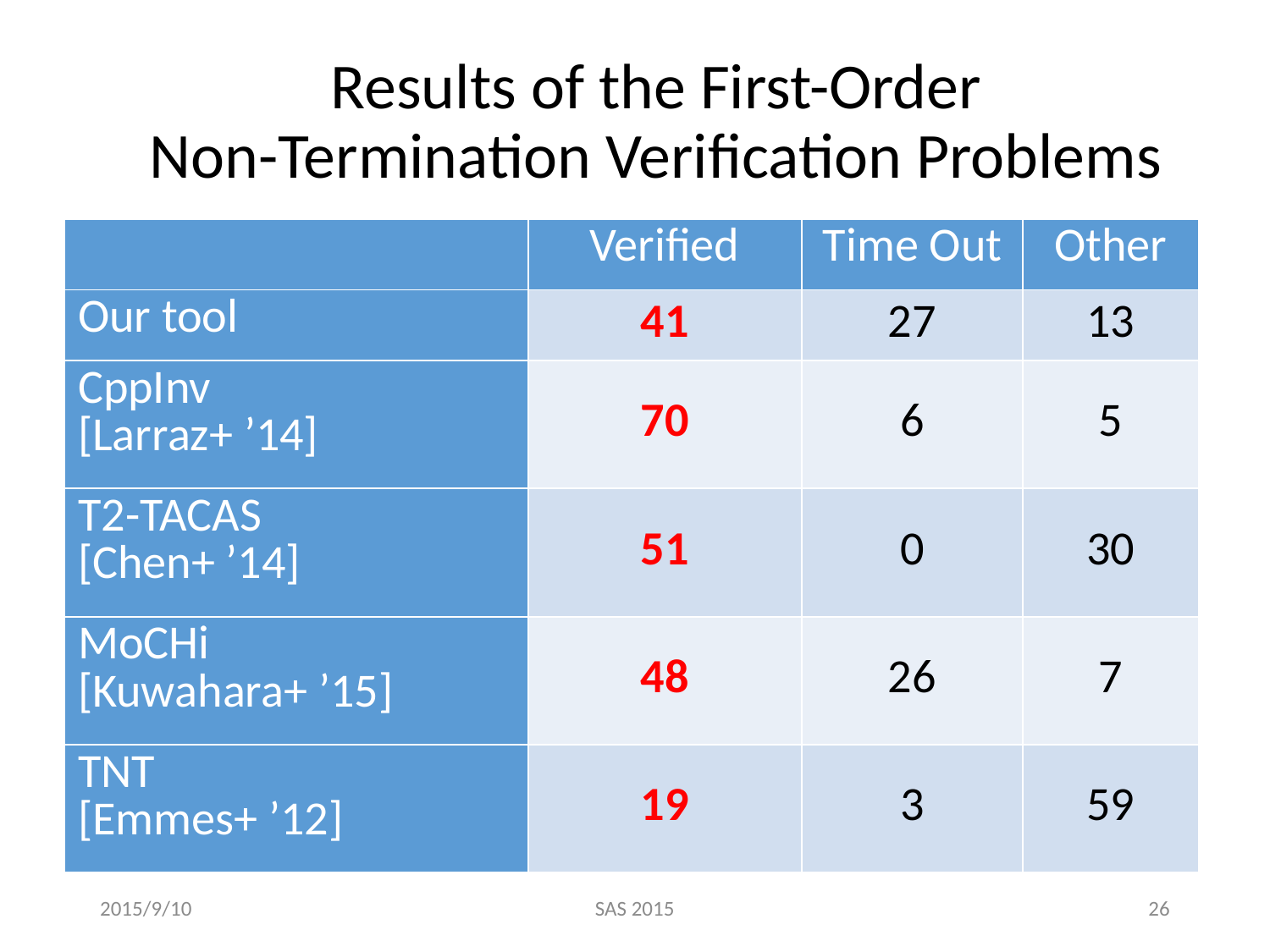

Results of the First-Order
Non-Termination Verification Problems
|  | Verified | Time Out | Other |
| --- | --- | --- | --- |
| Our tool | 41 | 27 | 13 |
| CppInv [Larraz+ ’14] | 70 | 6 | 5 |
| T2-TACAS [Chen+ ’14] | 51 | 0 | 30 |
| MoCHi [Kuwahara+ ’15] | 48 | 26 | 7 |
| TNT [Emmes+ ’12] | 19 | 3 | 59 |
2015/9/10
SAS 2015
26